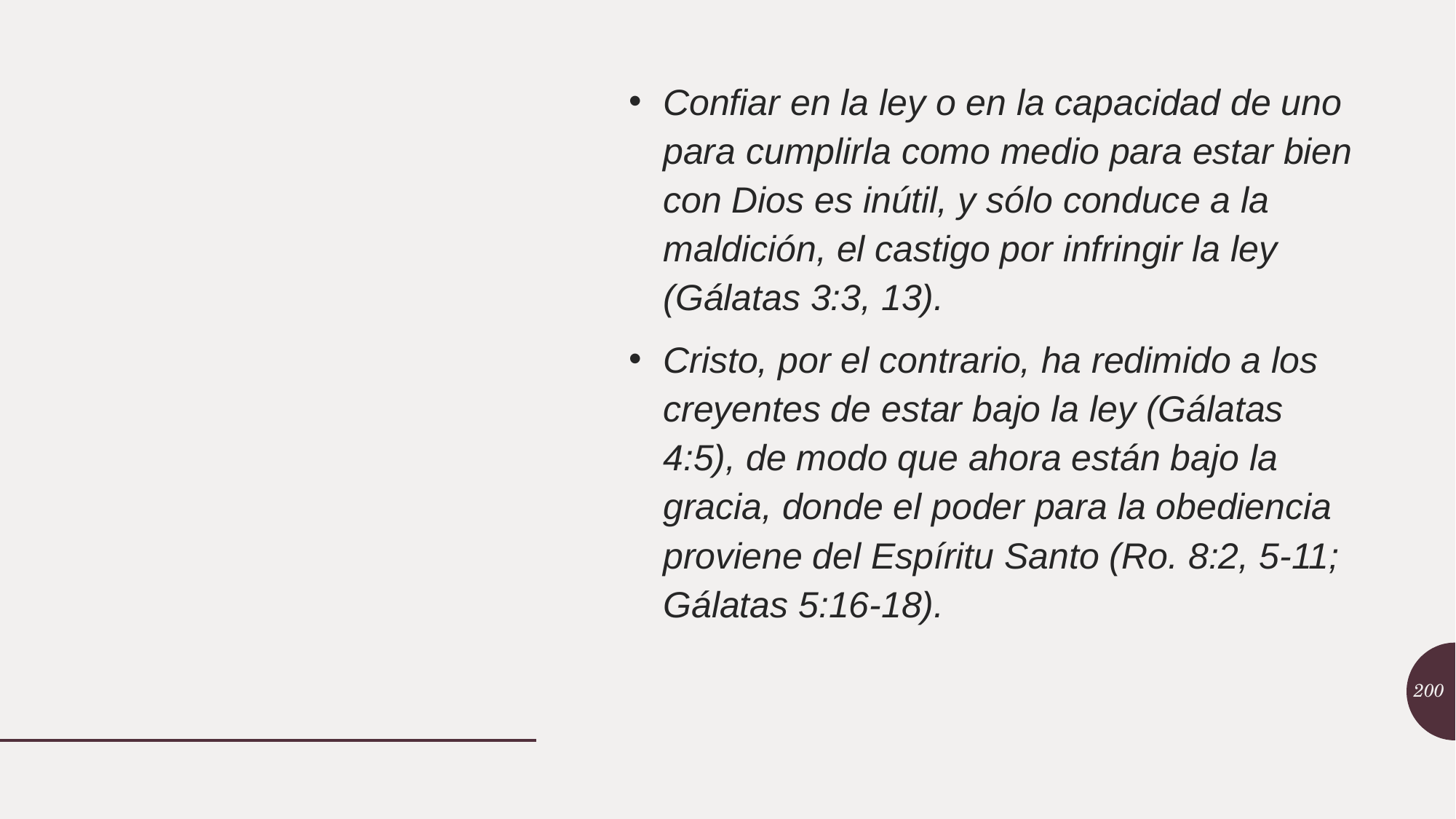

Confiar en la ley o en la capacidad de uno para cumplirla como medio para estar bien con Dios es inútil, y sólo conduce a la maldición, el castigo por infringir la ley (Gálatas 3:3, 13).
Cristo, por el contrario, ha redimido a los creyentes de estar bajo la ley (Gálatas 4:5), de modo que ahora están bajo la gracia, donde el poder para la obediencia proviene del Espíritu Santo (Ro. 8:2, 5-11; Gálatas 5:16-18).
200